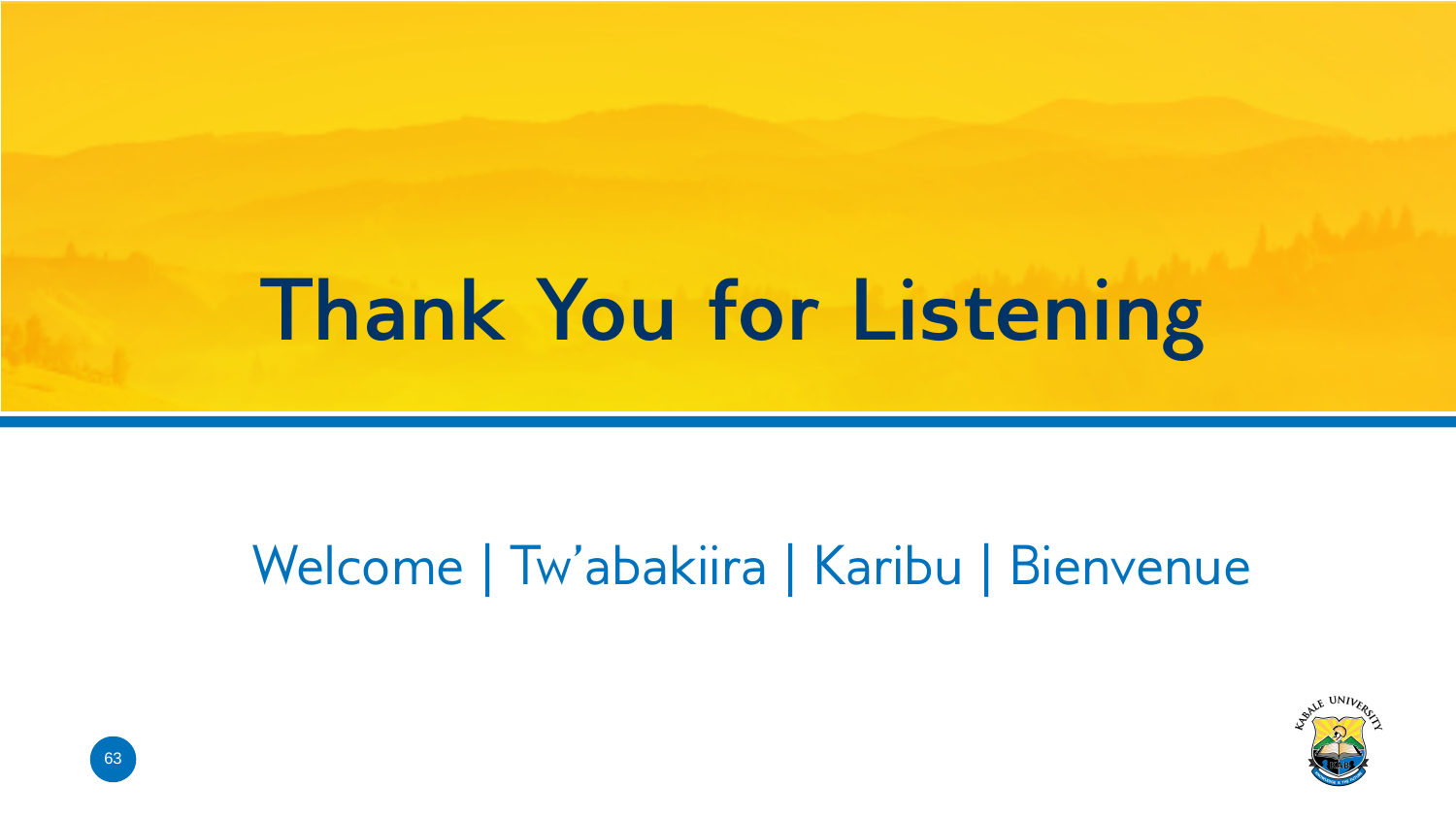

# Thank You for Listening
Welcome | Tw’abakiira | Karibu | Bienvenue